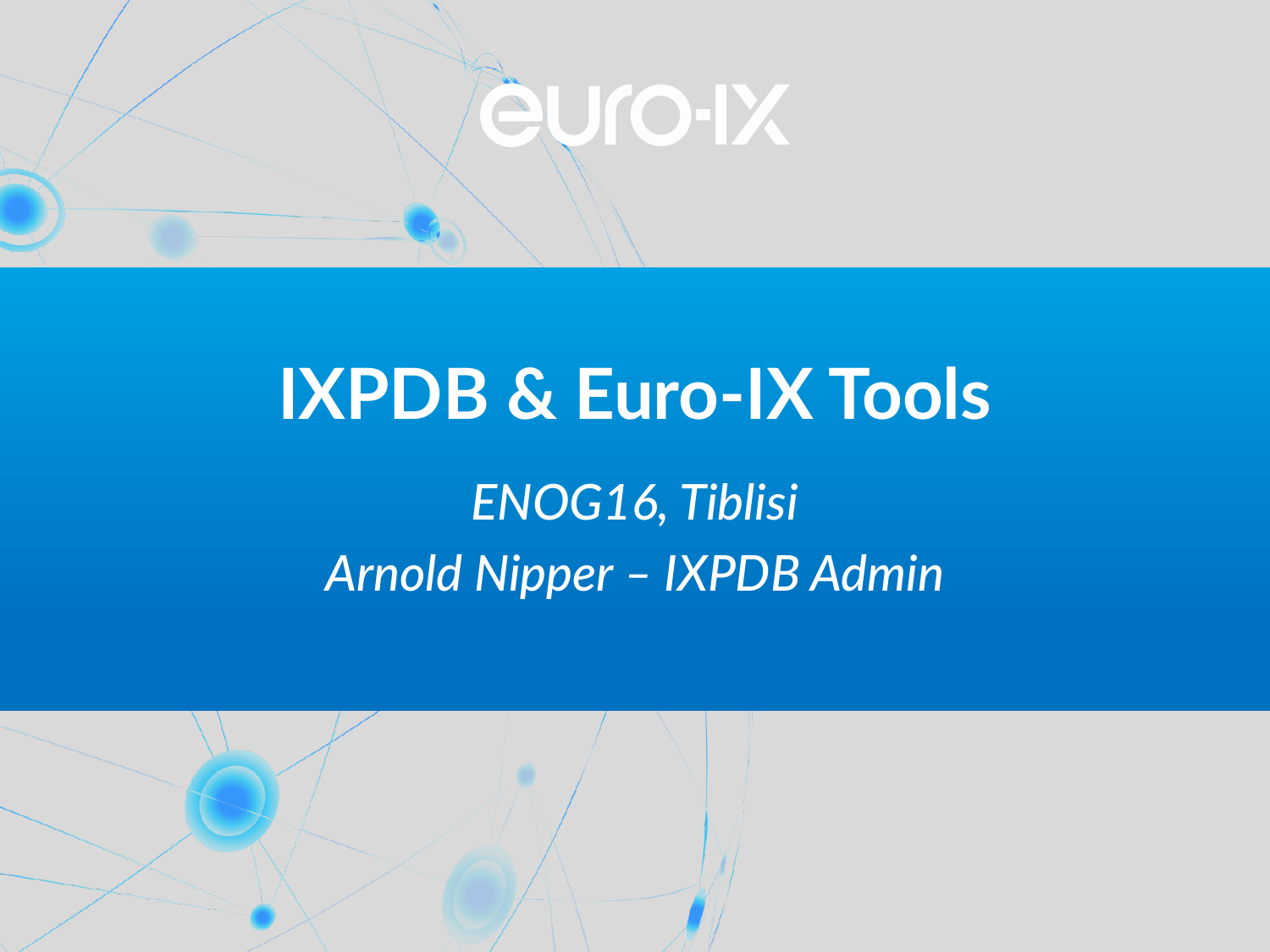

# IXPDB & Euro-IX Tools
ENOG16, Tiblisi
Arnold Nipper – IXPDB Admin